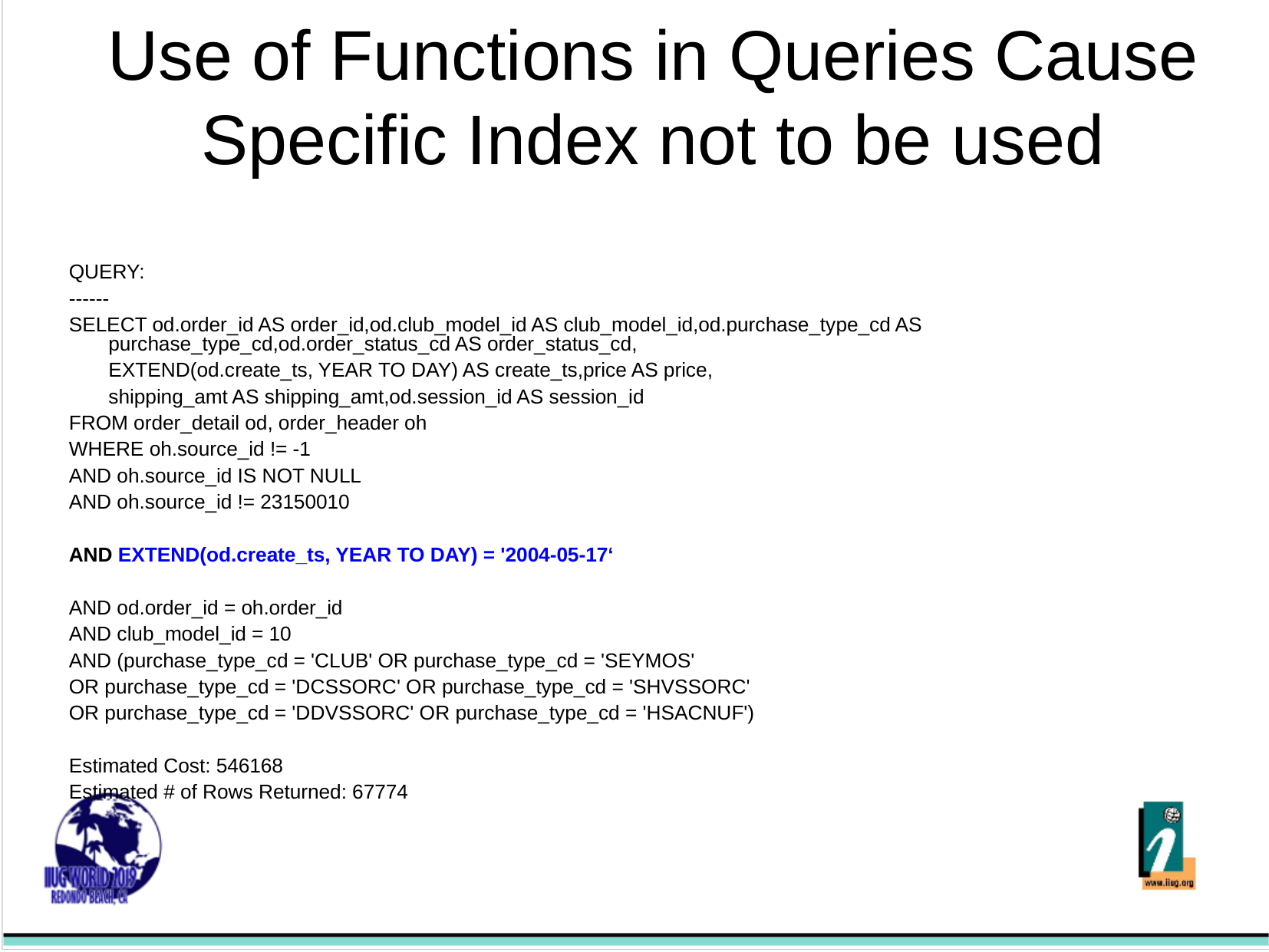

Use of Functions in Queries Cause Specific Index not to be used

QUERY:
------
SELECT od.order_id AS order_id,od.club_model_id AS club_model_id,od.purchase_type_cd AS purchase_type_cd,od.order_status_cd AS order_status_cd,
	EXTEND(od.create_ts, YEAR TO DAY) AS create_ts,price AS price,
	shipping_amt AS shipping_amt,od.session_id AS session_id
FROM order_detail od, order_header oh
WHERE oh.source_id != -1
AND oh.source_id IS NOT NULL
AND oh.source_id != 23150010

AND EXTEND(od.create_ts, YEAR TO DAY) = '2004-05-17‘

AND od.order_id = oh.order_id
AND club_model_id = 10
AND (purchase_type_cd = 'CLUB' OR purchase_type_cd = 'SEYMOS'
OR purchase_type_cd = 'DCSSORC' OR purchase_type_cd = 'SHVSSORC'
OR purchase_type_cd = 'DDVSSORC' OR purchase_type_cd = 'HSACNUF')

Estimated Cost: 546168
Estimated # of Rows Returned: 67774